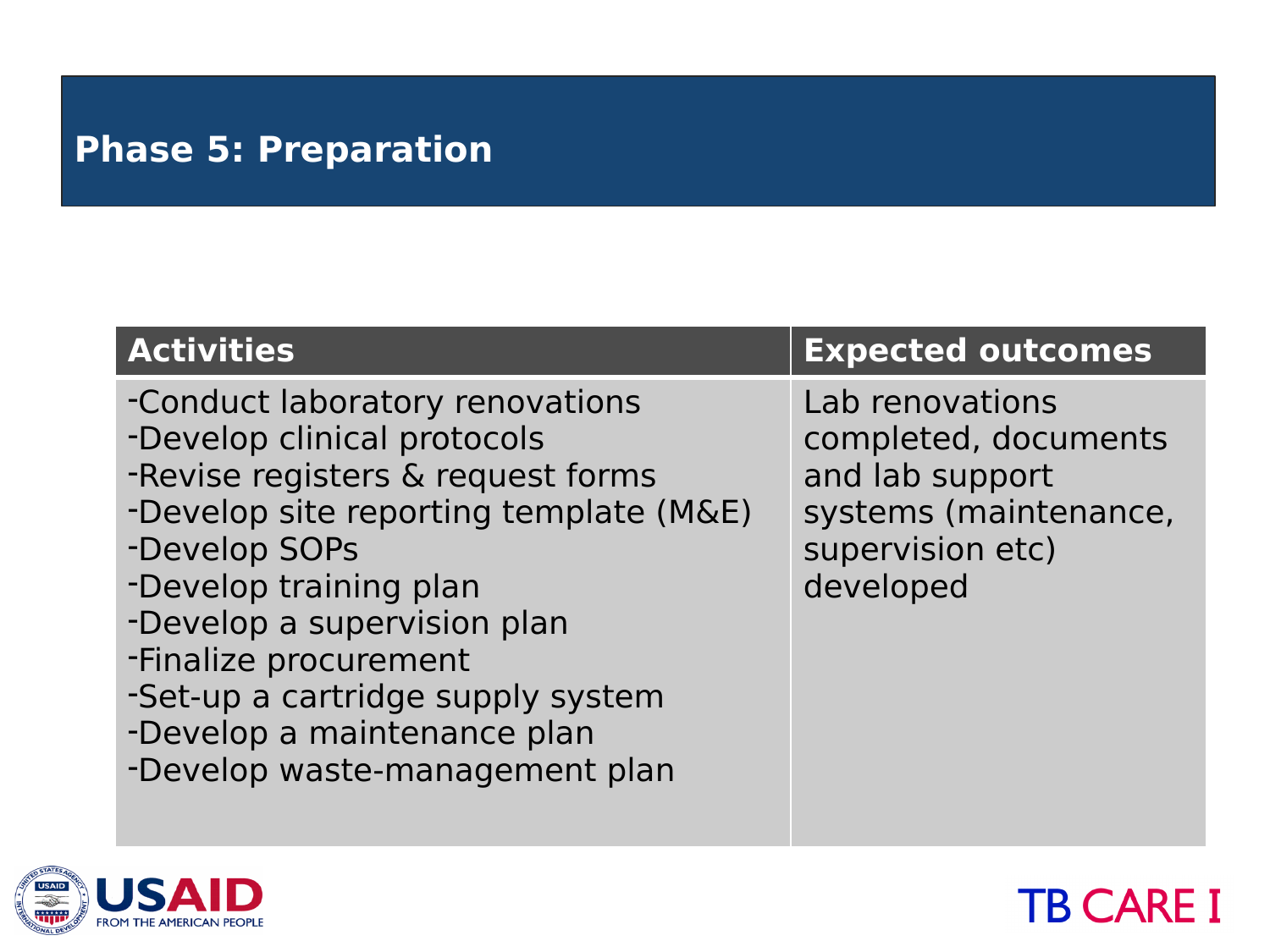

Phase 5: Preparation

Phase 1: Introduction
| Activities | Expected outcomes |
| --- | --- |
| Conduct laboratory renovations Develop clinical protocols Revise registers & request forms Develop site reporting template (M&E) Develop SOPs Develop training plan Develop a supervision plan Finalize procurement Set-up a cartridge supply system Develop a maintenance plan Develop waste-management plan | Lab renovations completed, documents and lab support systems (maintenance, supervision etc) developed |